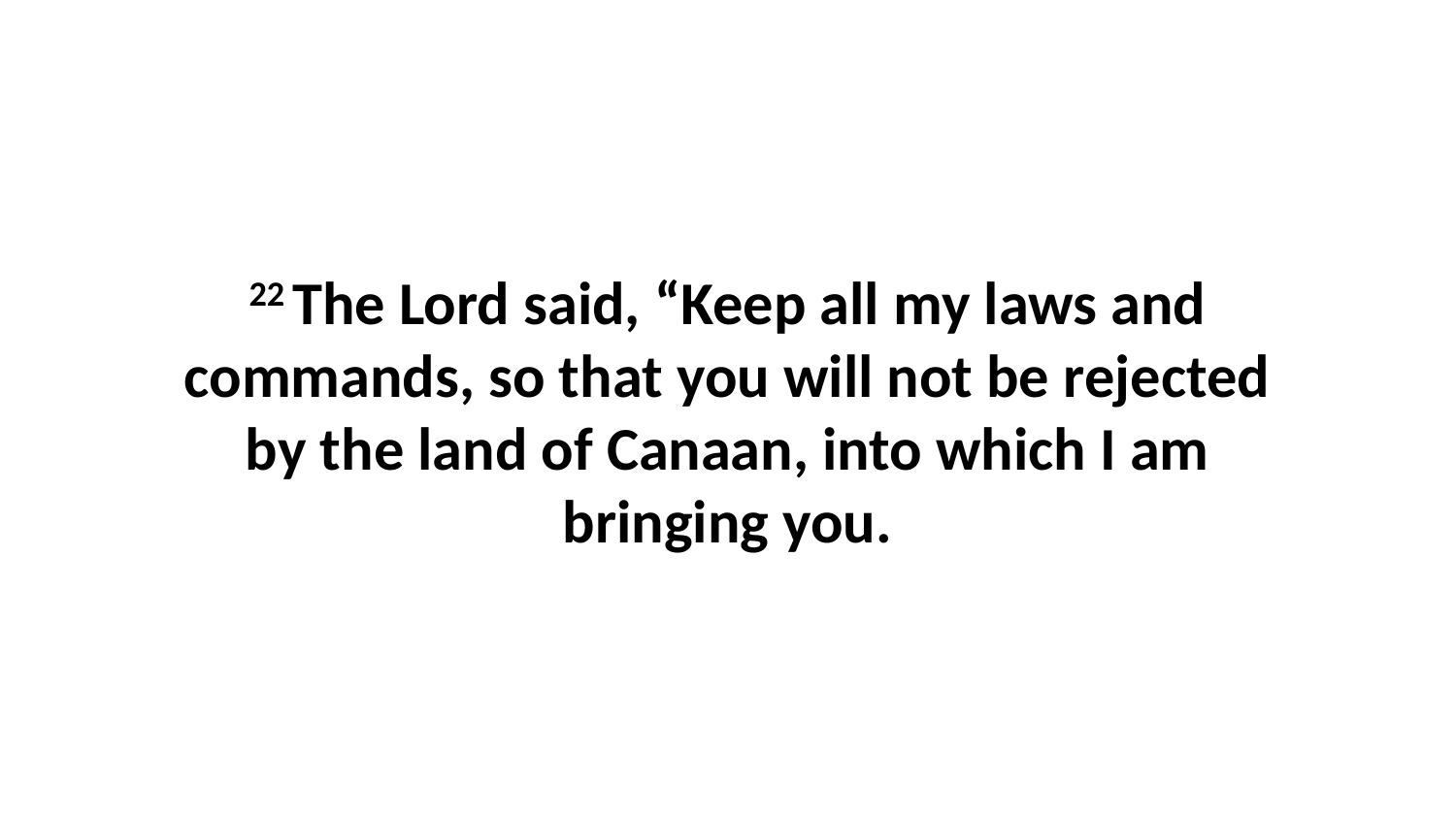

22 The Lord said, “Keep all my laws and commands, so that you will not be rejected by the land of Canaan, into which I am bringing you.